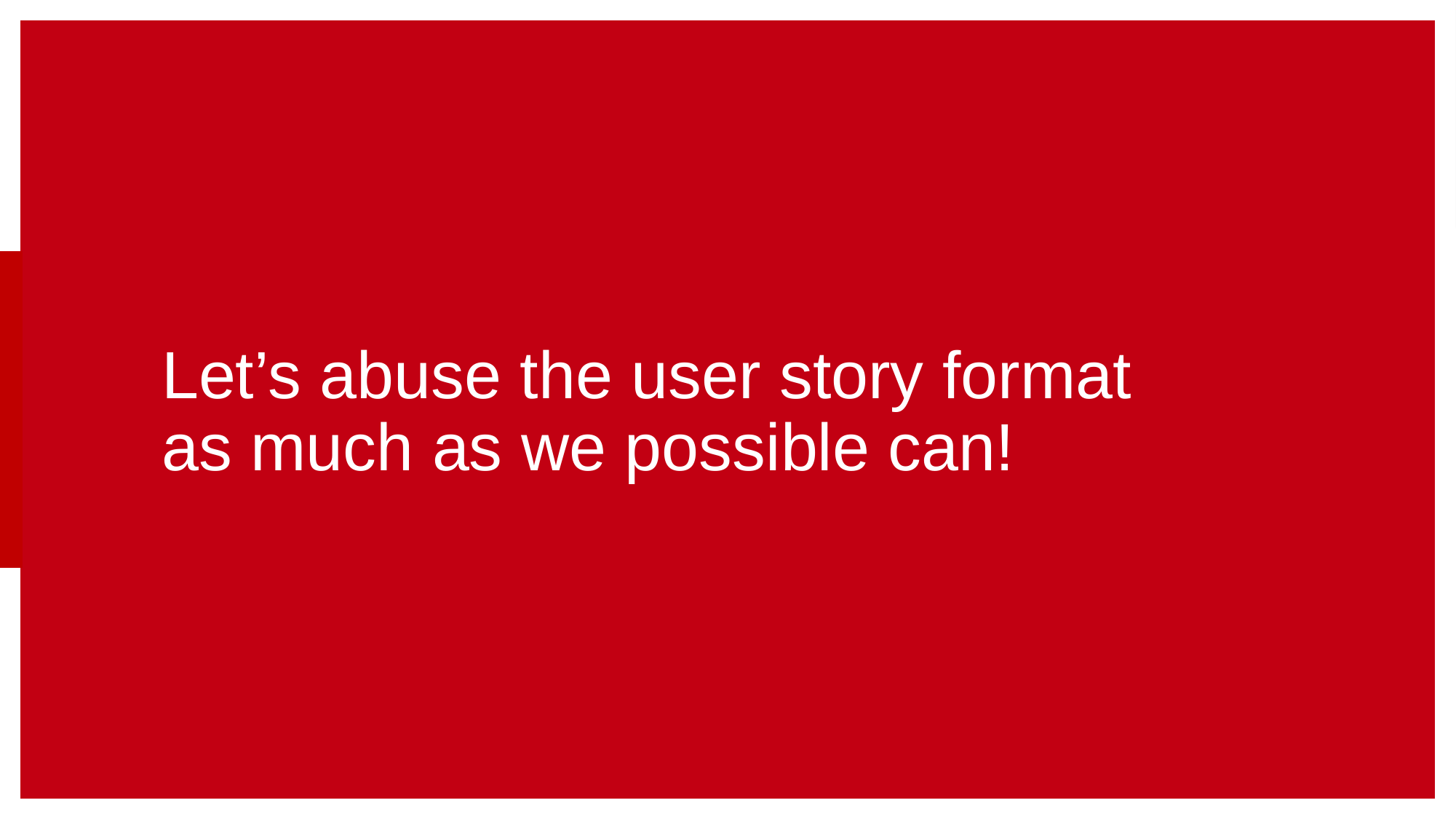

Let’s abuse the user story format
as much as we possible can!